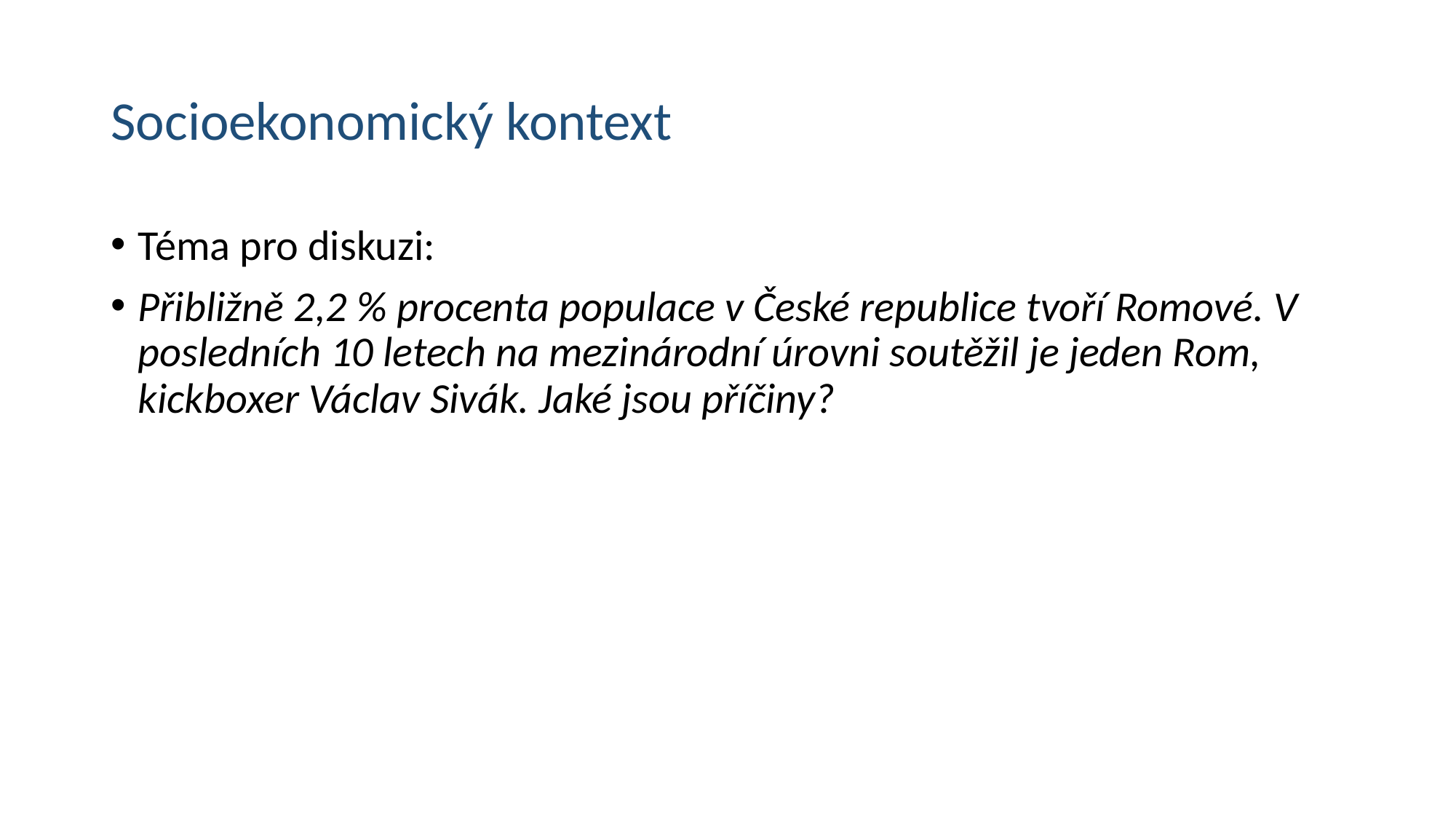

# Socioekonomický kontext
Téma pro diskuzi:
Přibližně 2,2 % procenta populace v České republice tvoří Romové. V posledních 10 letech na mezinárodní úrovni soutěžil je jeden Rom, kickboxer Václav Sivák. Jaké jsou příčiny?